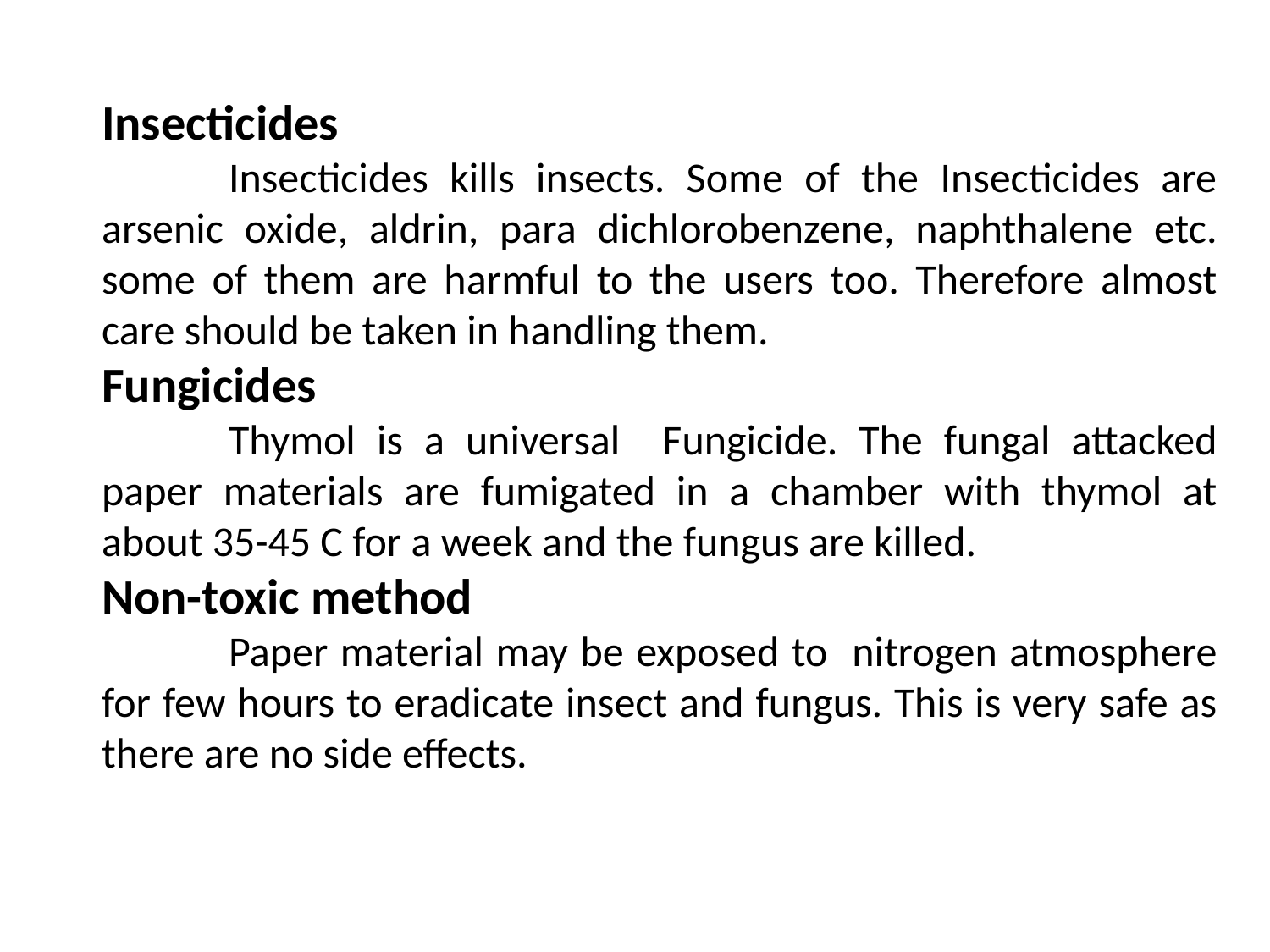

Insecticides
	Insecticides kills insects. Some of the Insecticides are arsenic oxide, aldrin, para dichlorobenzene, naphthalene etc. some of them are harmful to the users too. Therefore almost care should be taken in handling them.
Fungicides
	Thymol is a universal  Fungicide. The fungal attacked paper materials are fumigated in a chamber with thymol at about 35-45 C for a week and the fungus are killed.
Non-toxic method
	Paper material may be exposed to  nitrogen atmosphere for few hours to eradicate insect and fungus. This is very safe as there are no side effects.